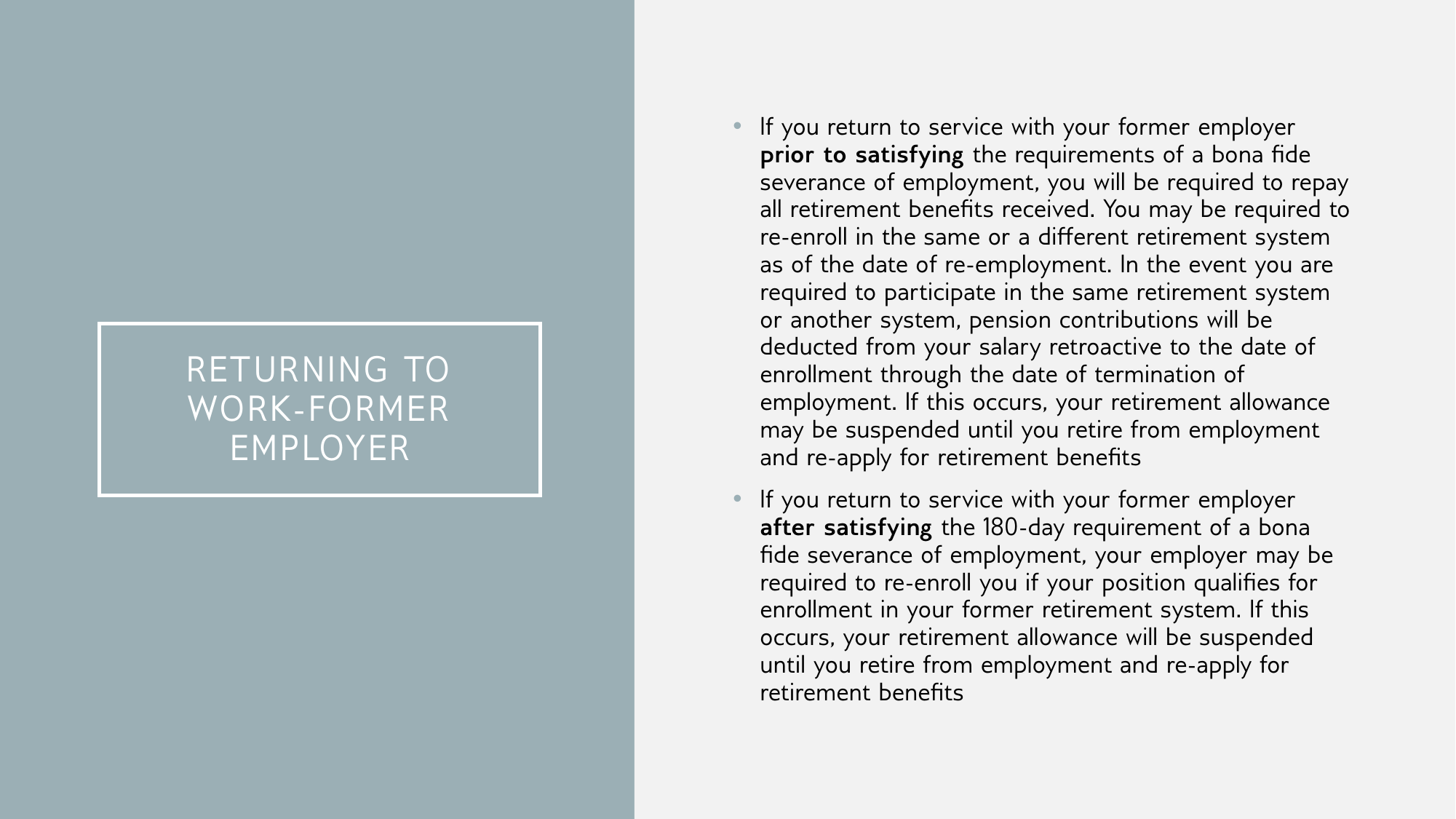

If you return to service with your former employer prior to satisfying the requirements of a bona fide severance of employment, you will be required to repay all retirement benefits received. You may be required to re-enroll in the same or a different retirement system as of the date of re-employment. In the event you are required to participate in the same retirement system or another system, pension contributions will be deducted from your salary retroactive to the date of enrollment through the date of termination of employment. If this occurs, your retirement allowance may be suspended until you retire from employment and re-apply for retirement benefits
If you return to service with your former employer after satisfying the 180-day requirement of a bona fide severance of employment, your employer may be required to re-enroll you if your position qualifies for enrollment in your former retirement system. If this occurs, your retirement allowance will be suspended until you retire from employment and re-apply for retirement benefits
# Returning to work-former employer